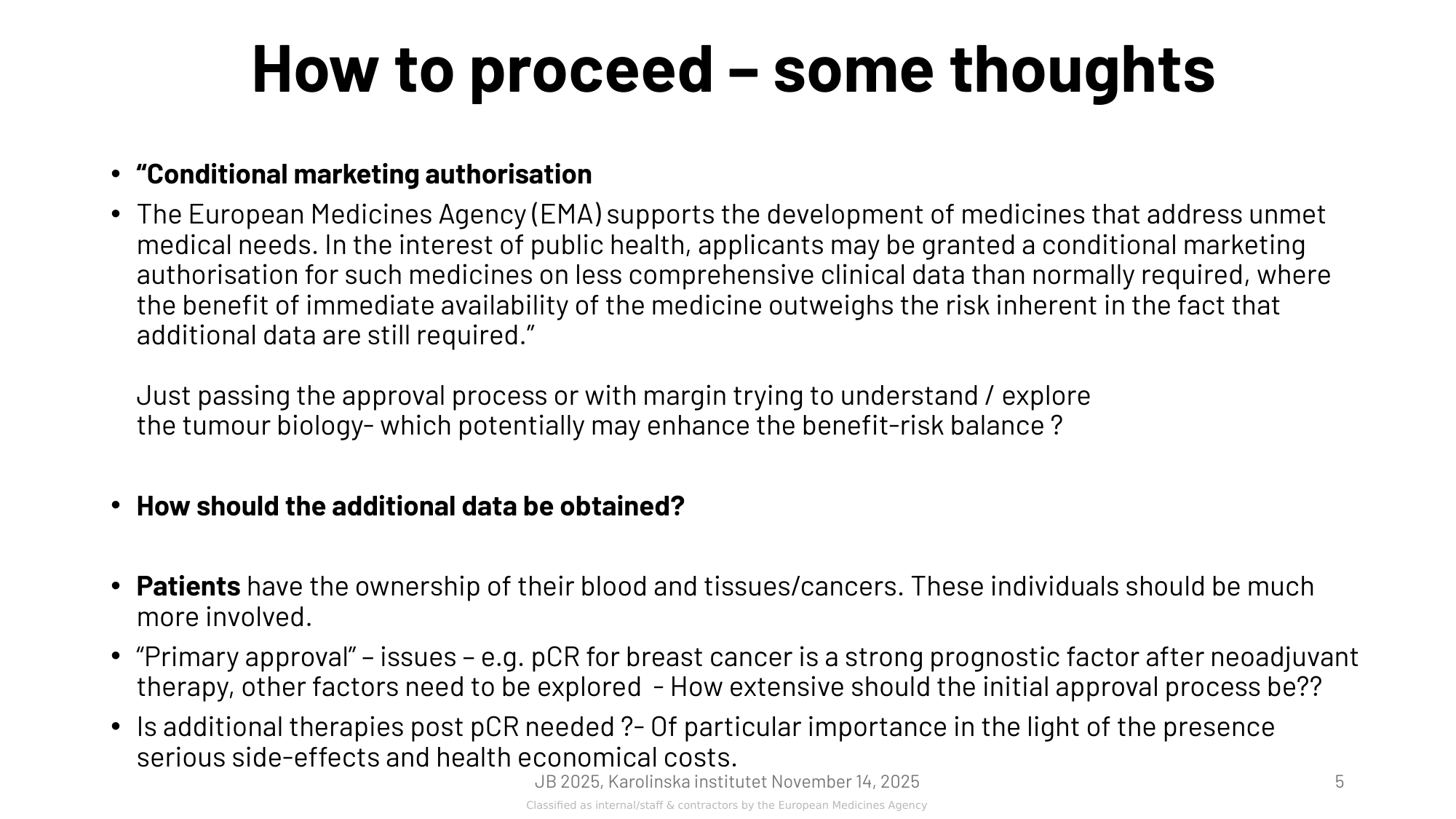

# How to proceed – some thoughts
“Conditional marketing authorisation
The European Medicines Agency (EMA) supports the development of medicines that address unmet medical needs. In the interest of public health, applicants may be granted a conditional marketing authorisation for such medicines on less comprehensive clinical data than normally required, where the benefit of immediate availability of the medicine outweighs the risk inherent in the fact that additional data are still required.”
Just passing the approval process or with margin trying to understand / explore
the tumour biology- which potentially may enhance the benefit-risk balance ?

How should the additional data be obtained?

Patients have the ownership of their blood and tissues/cancers. These individuals should be much more involved.
“Primary approval” – issues – e.g. pCR for breast cancer is a strong prognostic factor after neoadjuvant therapy, other factors need to be explored  - How extensive should the initial approval process be??
Is additional therapies post pCR needed ?- Of particular importance in the light of the presence serious side-effects and health economical costs.

JB 2025, Karolinska institutet November 14, 2025
5